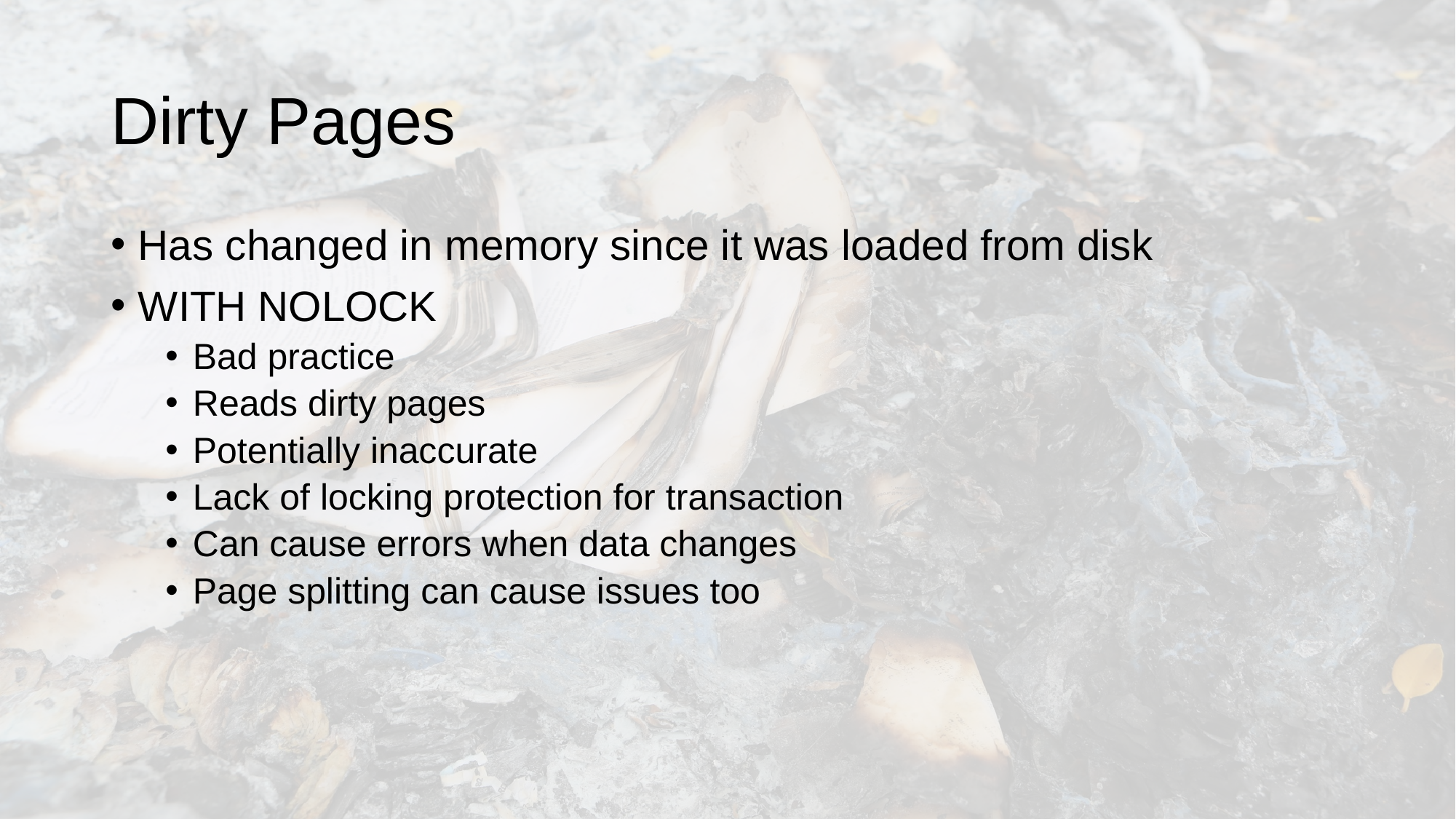

# Dirty Pages
Has changed in memory since it was loaded from disk
WITH NOLOCK
Bad practice
Reads dirty pages
Potentially inaccurate
Lack of locking protection for transaction
Can cause errors when data changes
Page splitting can cause issues too